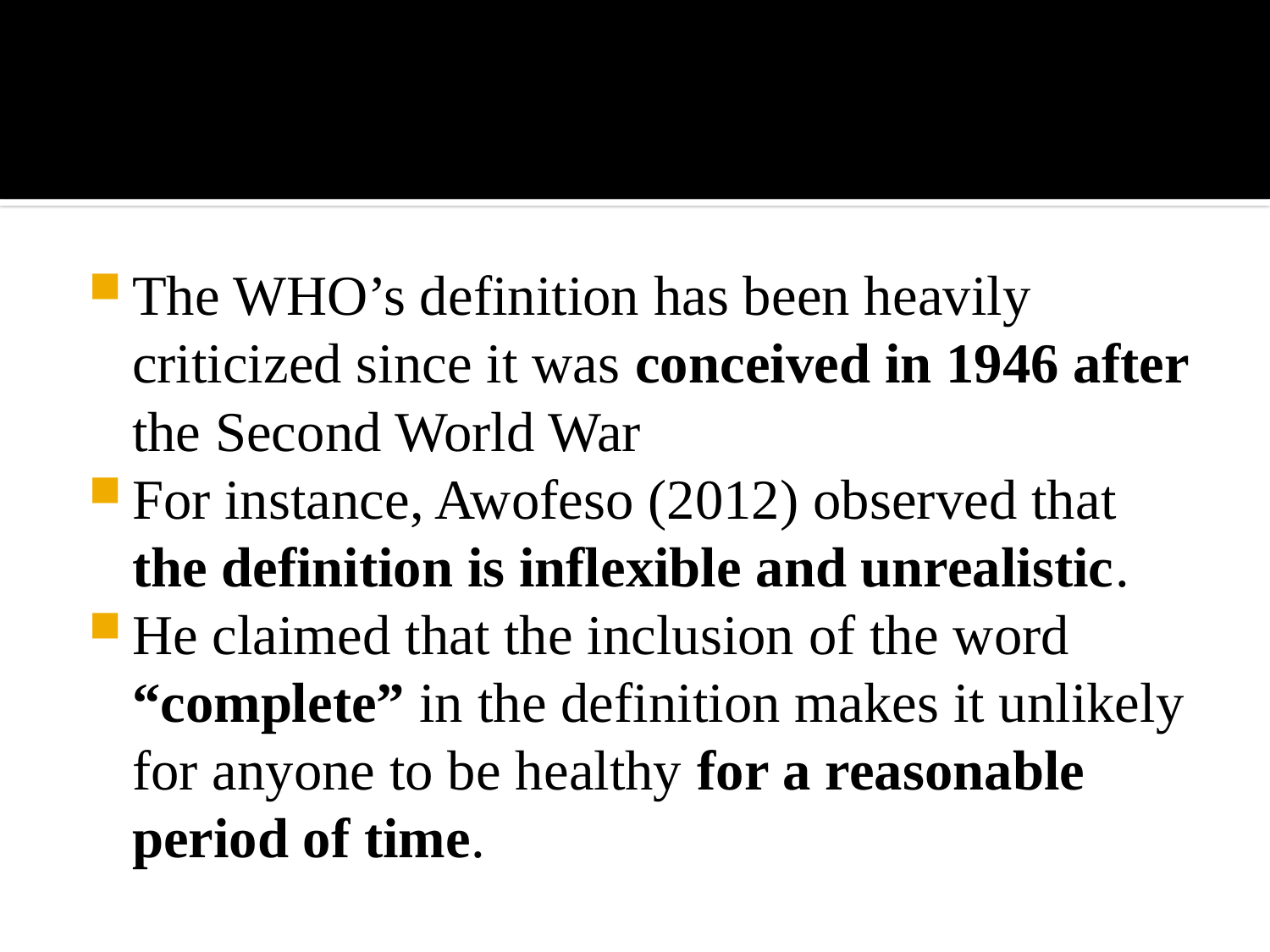

#
The WHO’s definition has been heavily criticized since it was conceived in 1946 after the Second World War
For instance, Awofeso (2012) observed that the definition is inflexible and unrealistic.
He claimed that the inclusion of the word “complete” in the definition makes it unlikely for anyone to be healthy for a reasonable period of time.